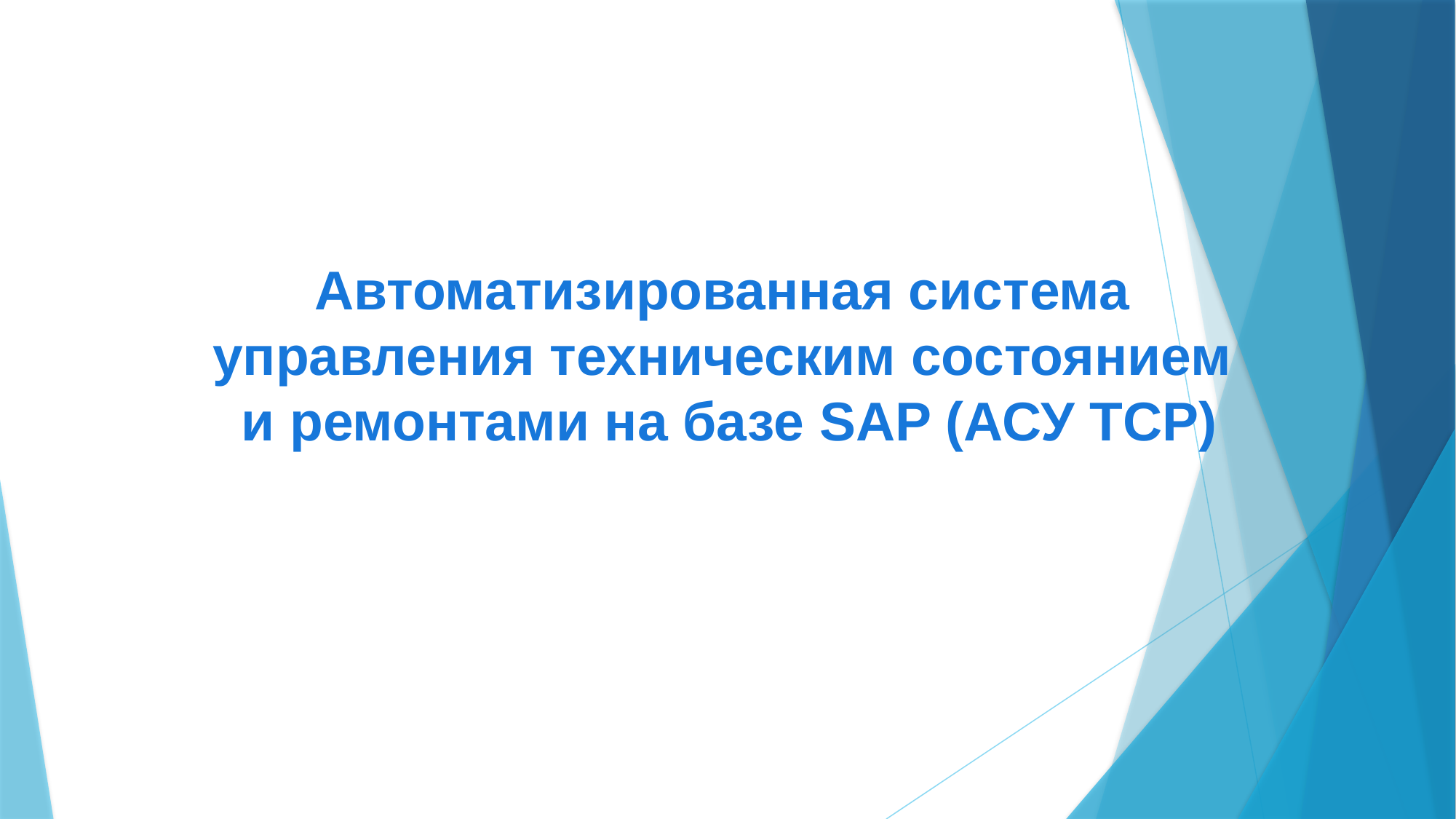

Автоматизированная система
управления техническим состоянием
и ремонтами на базе SAP (АСУ ТСР)